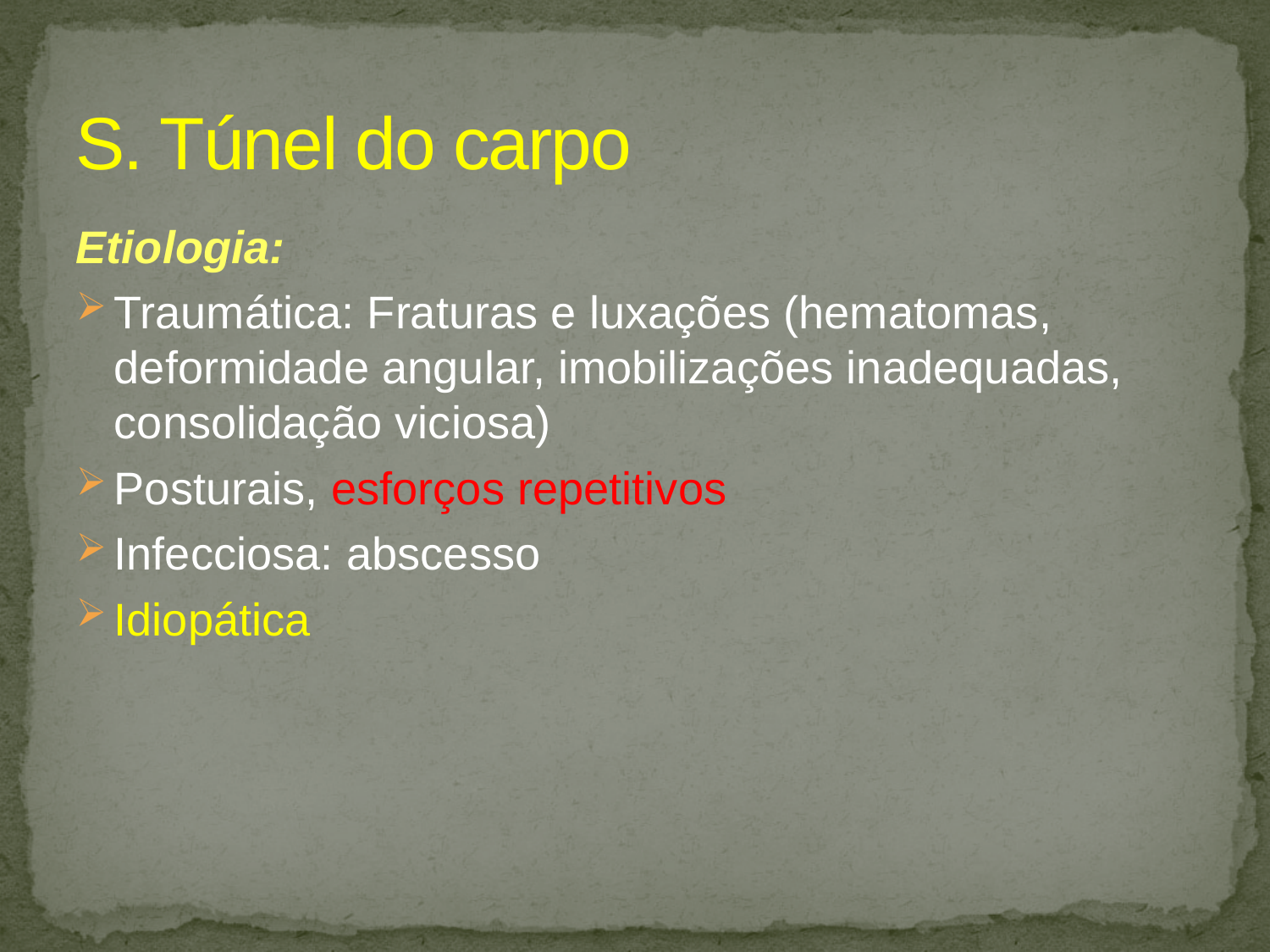

# S. Túnel do carpo
Etiologia:
Traumática: Fraturas e luxações (hematomas, deformidade angular, imobilizações inadequadas, consolidação viciosa)
Posturais, esforços repetitivos
Infecciosa: abscesso
Idiopática